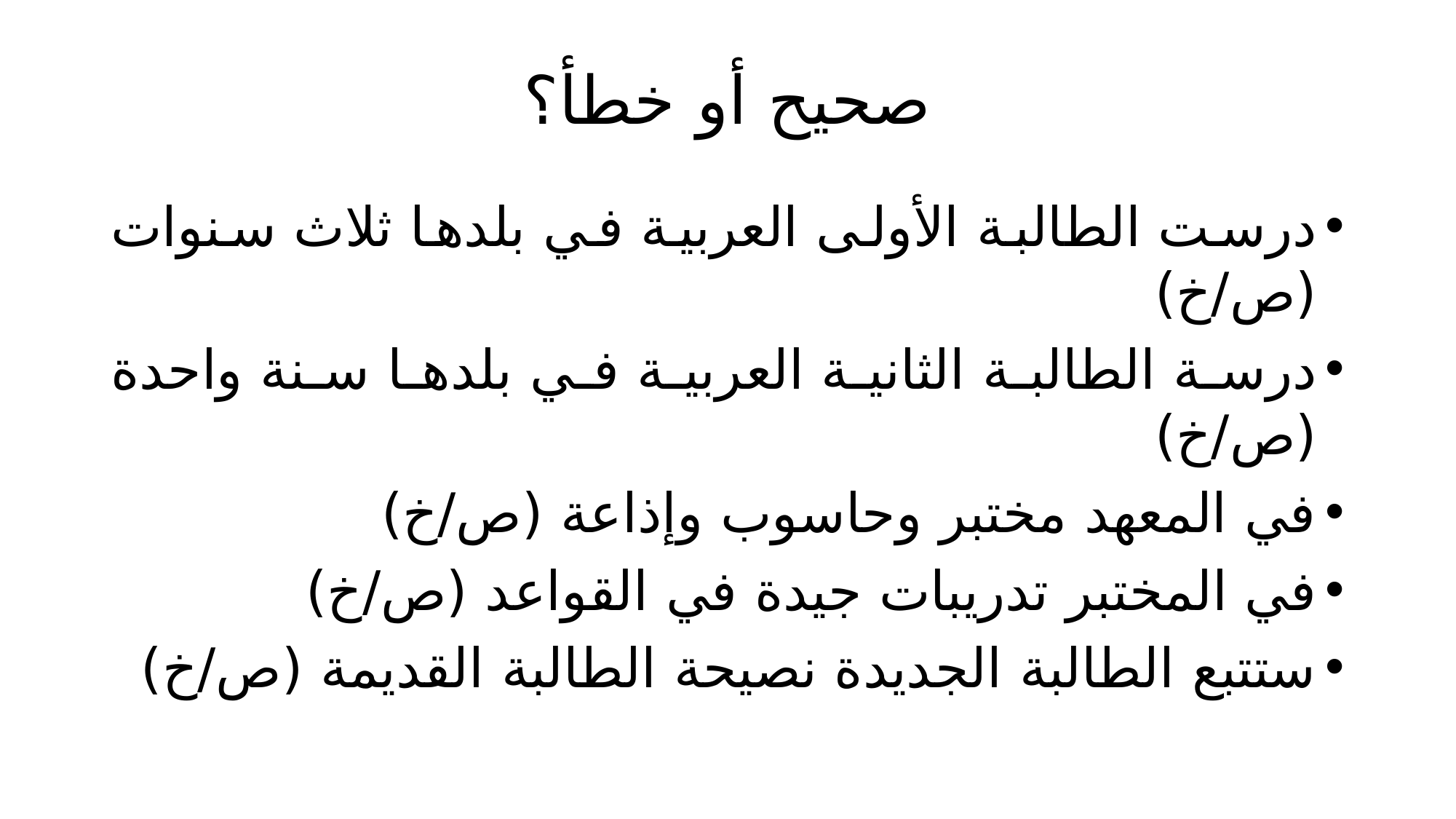

# صحيح أو خطأ؟
درست الطالبة الأولى العربية في بلدها ثلاث سنوات (ص/خ)
درسة الطالبة الثانية العربية في بلدها سنة واحدة (ص/خ)
في المعهد مختبر وحاسوب وإذاعة (ص/خ)
في المختبر تدريبات جيدة في القواعد (ص/خ)
ستتبع الطالبة الجديدة نصيحة الطالبة القديمة (ص/خ)